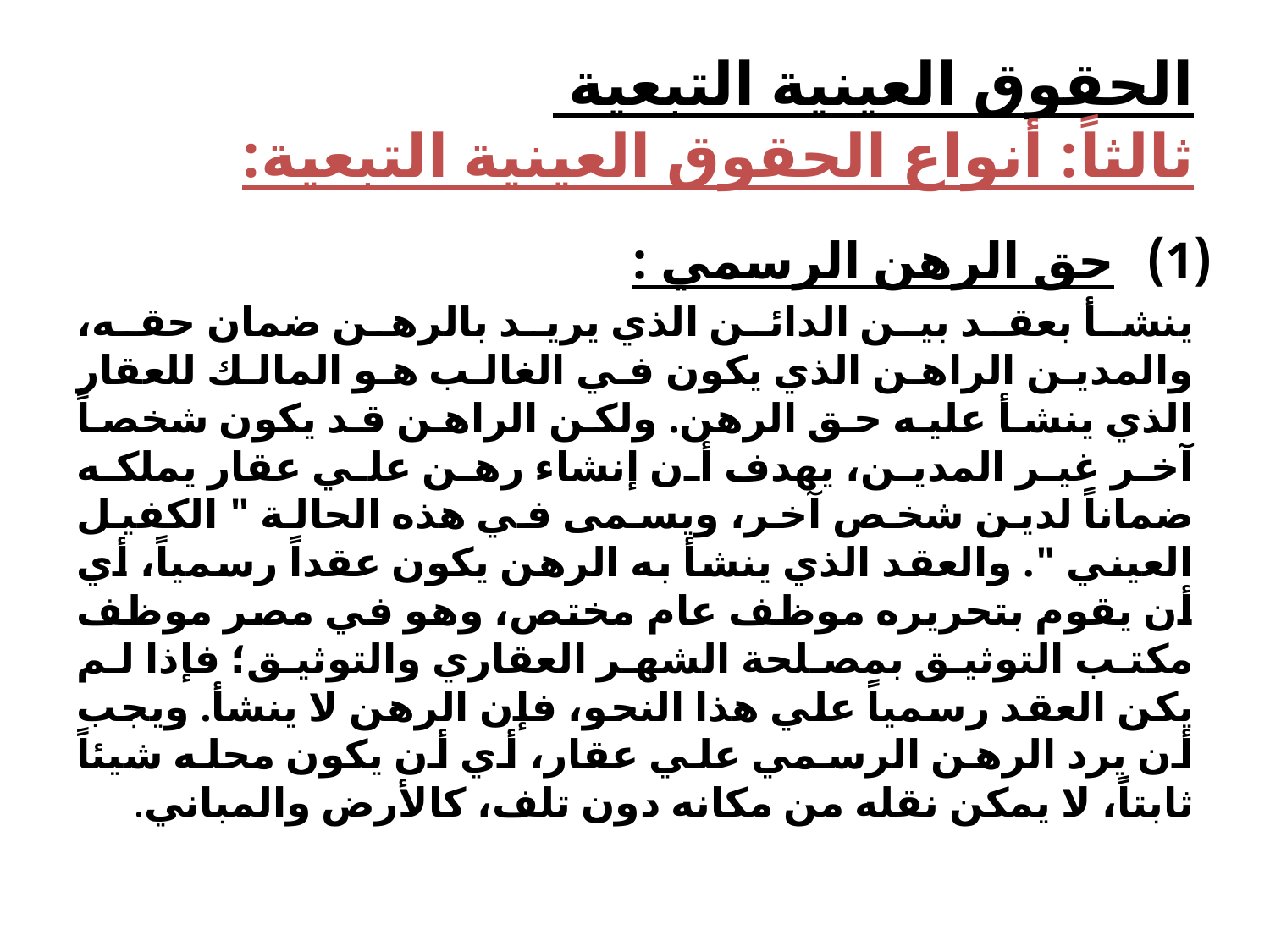

# الحقوق العينية التبعية ثالثاً: أنواع الحقوق العينية التبعية:
حق الرهن الرسمي :
ينشأ بعقد بين الدائن الذي يريد بالرهن ضمان حقه، والمدين الراهن الذي يكون في الغالب هو المالك للعقار الذي ينشأ عليه حق الرهن. ولكن الراهن قد يكون شخصاً آخر غير المدين، يهدف أن إنشاء رهن علي عقار يملكه ضماناً لدين شخص آخر، ويسمى في هذه الحالة " الكفيل العيني ". والعقد الذي ينشأ به الرهن يكون عقداً رسمياً، أي أن يقوم بتحريره موظف عام مختص، وهو في مصر موظف مكتب التوثيق بمصلحة الشهر العقاري والتوثيق؛ فإذا لم يكن العقد رسمياً علي هذا النحو، فإن الرهن لا ينشأ. ويجب أن يرد الرهن الرسمي علي عقار، أي أن يكون محله شيئاً ثابتاً، لا يمكن نقله من مكانه دون تلف، كالأرض والمباني.